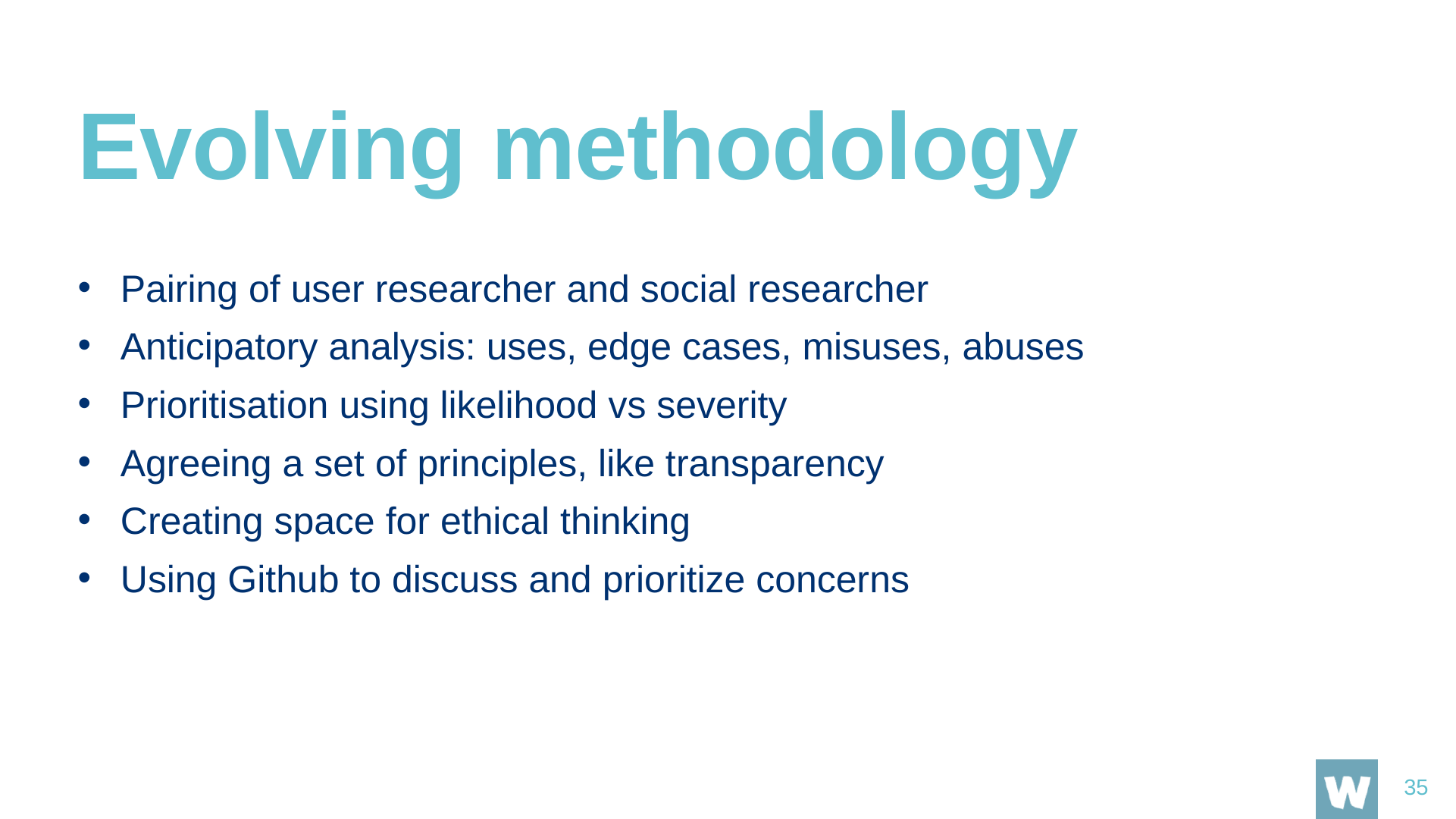

# Evolving methodology
Pairing of user researcher and social researcher
Anticipatory analysis: uses, edge cases, misuses, abuses
Prioritisation using likelihood vs severity
Agreeing a set of principles, like transparency
Creating space for ethical thinking
Using Github to discuss and prioritize concerns

35